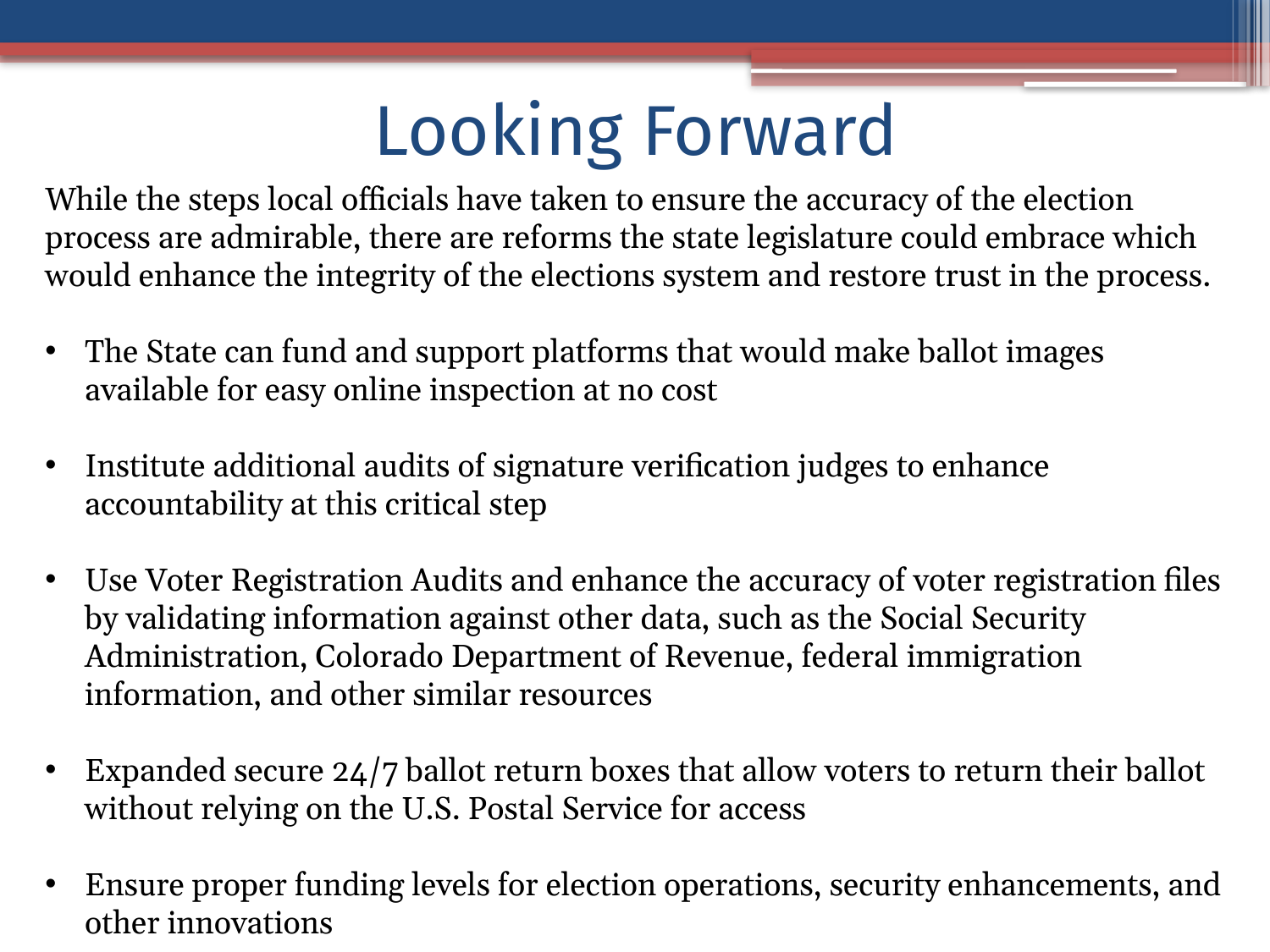

# Looking Forward
While the steps local officials have taken to ensure the accuracy of the election process are admirable, there are reforms the state legislature could embrace which would enhance the integrity of the elections system and restore trust in the process.

The State can fund and support platforms that would make ballot images available for easy online inspection at no cost

Institute additional audits of signature verification judges to enhance accountability at this critical step

Use Voter Registration Audits and enhance the accuracy of voter registration files by validating information against other data, such as the Social Security Administration, Colorado Department of Revenue, federal immigration information, and other similar resources

Expanded secure 24/7 ballot return boxes that allow voters to return their ballot without relying on the U.S. Postal Service for access

Ensure proper funding levels for election operations, security enhancements, and other innovations